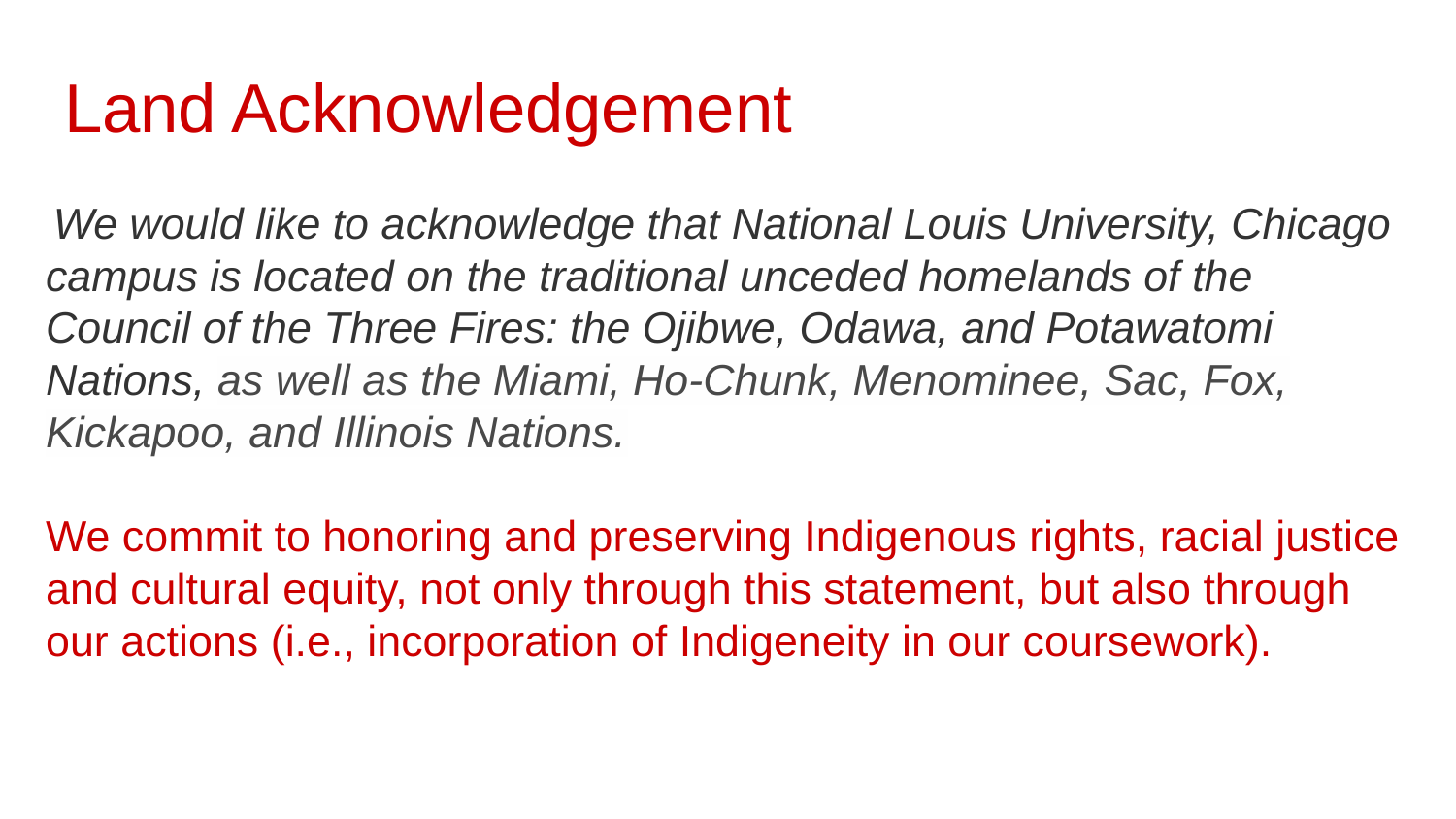

# Land Acknowledgement
 We would like to acknowledge that National Louis University, Chicago campus is located on the traditional unceded homelands of the Council of the Three Fires: the Ojibwe, Odawa, and Potawatomi Nations, as well as the Miami, Ho-Chunk, Menominee, Sac, Fox, Kickapoo, and Illinois Nations.

We commit to honoring and preserving Indigenous rights, racial justice and cultural equity, not only through this statement, but also through our actions (i.e., incorporation of Indigeneity in our coursework).